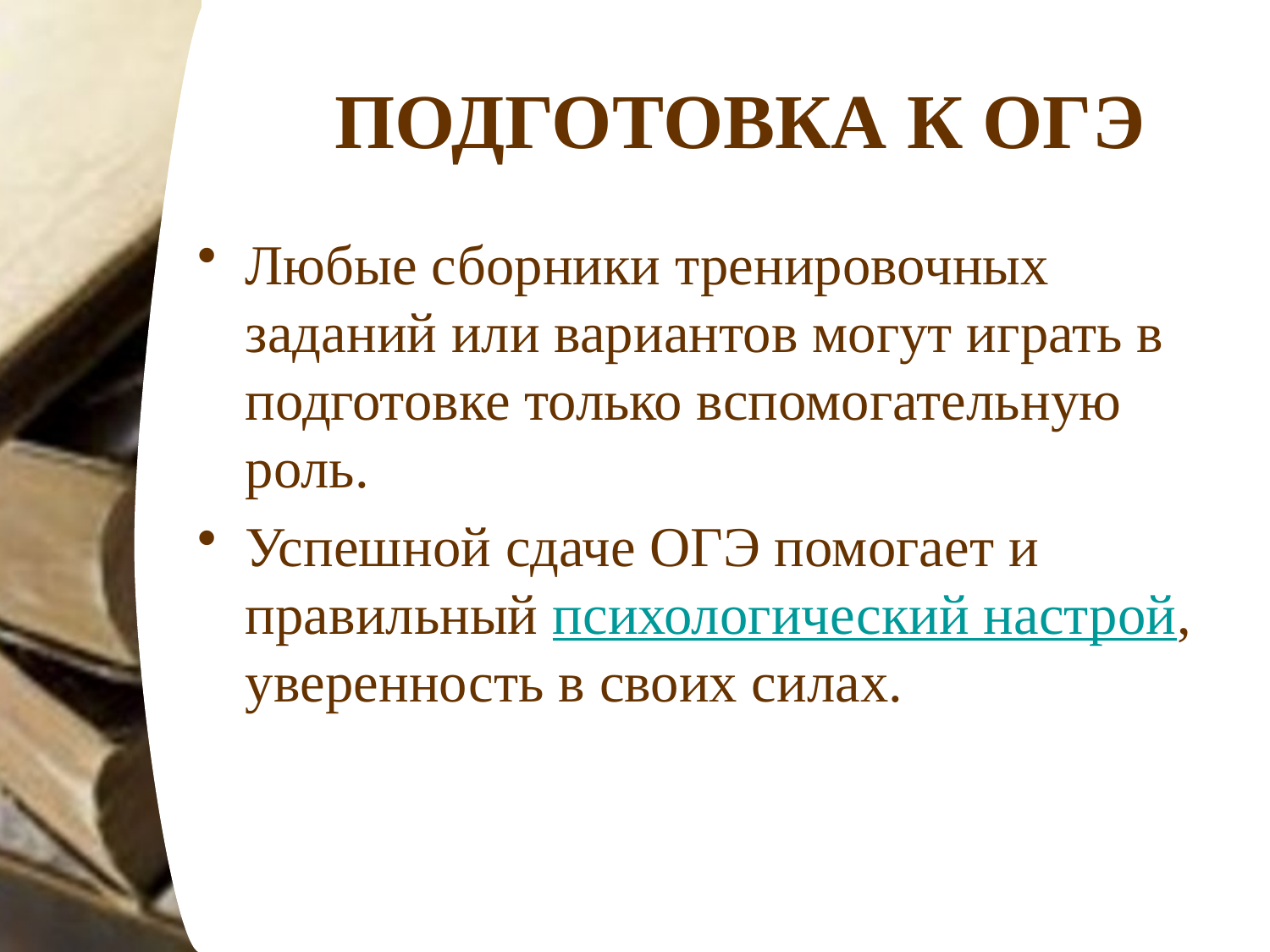

# ПОДГОТОВКА К ОГЭ
Любые сборники тренировочных заданий или вариантов могут играть в подготовке только вспомогательную роль.
Успешной сдаче ОГЭ помогает и правильный психологический настрой, уверенность в своих силах.